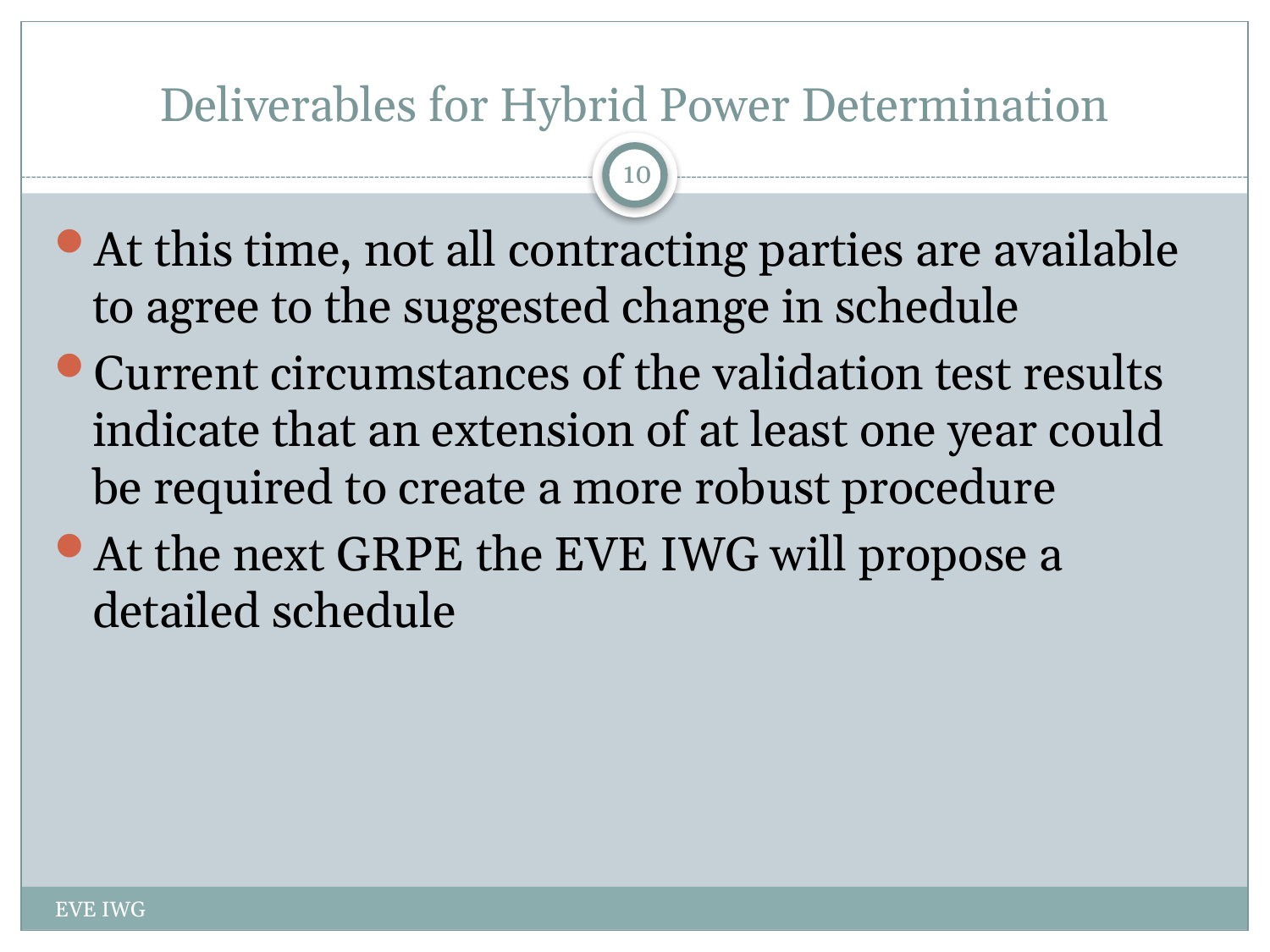

# Deliverables for Hybrid Power Determination
10
At this time, not all contracting parties are available to agree to the suggested change in schedule
Current circumstances of the validation test results indicate that an extension of at least one year could be required to create a more robust procedure
At the next GRPE the EVE IWG will propose a detailed schedule
EVE IWG